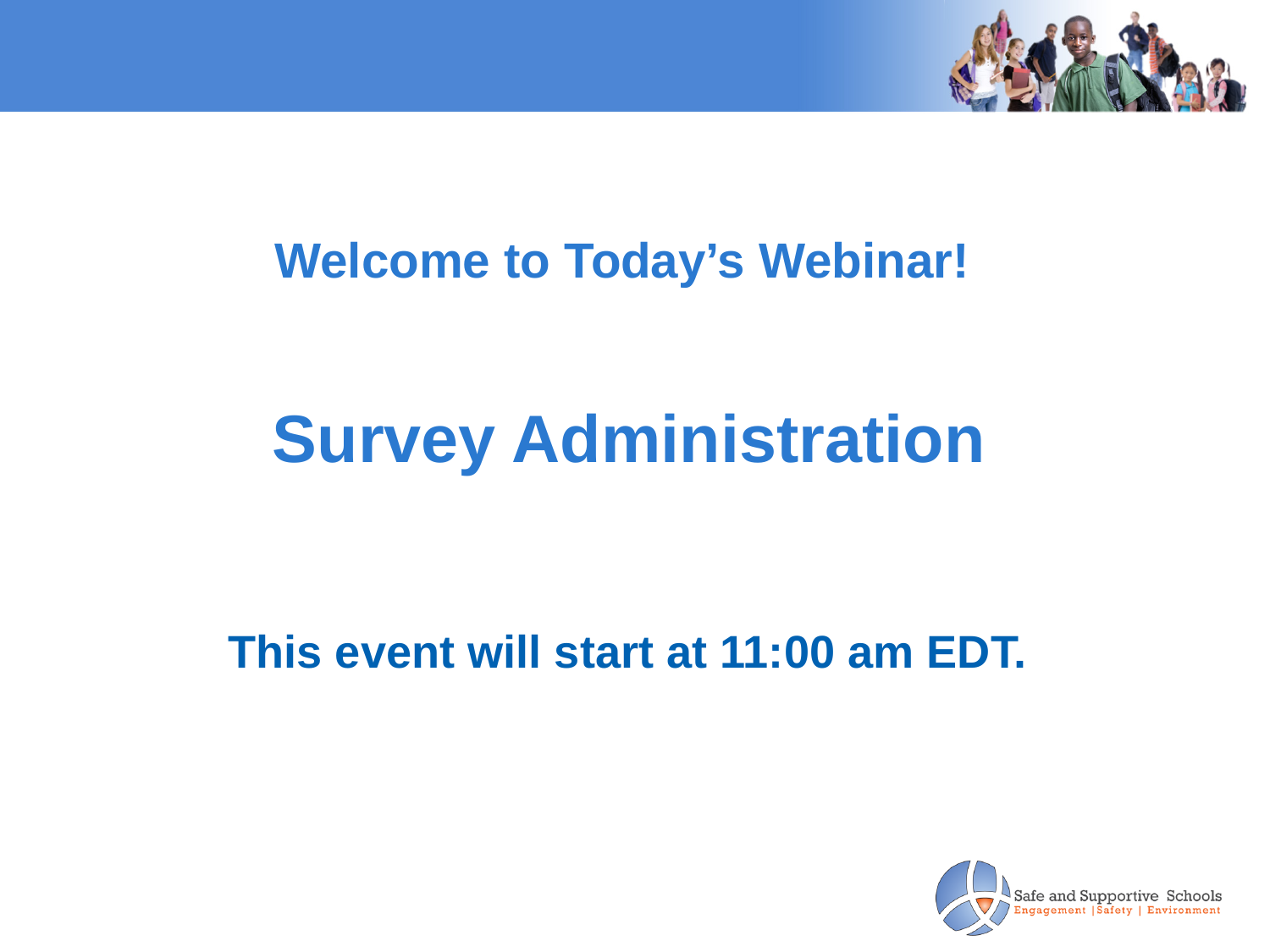

# Welcome to Today’s Webinar! Survey Administration

This event will start at 11:00 am EDT.